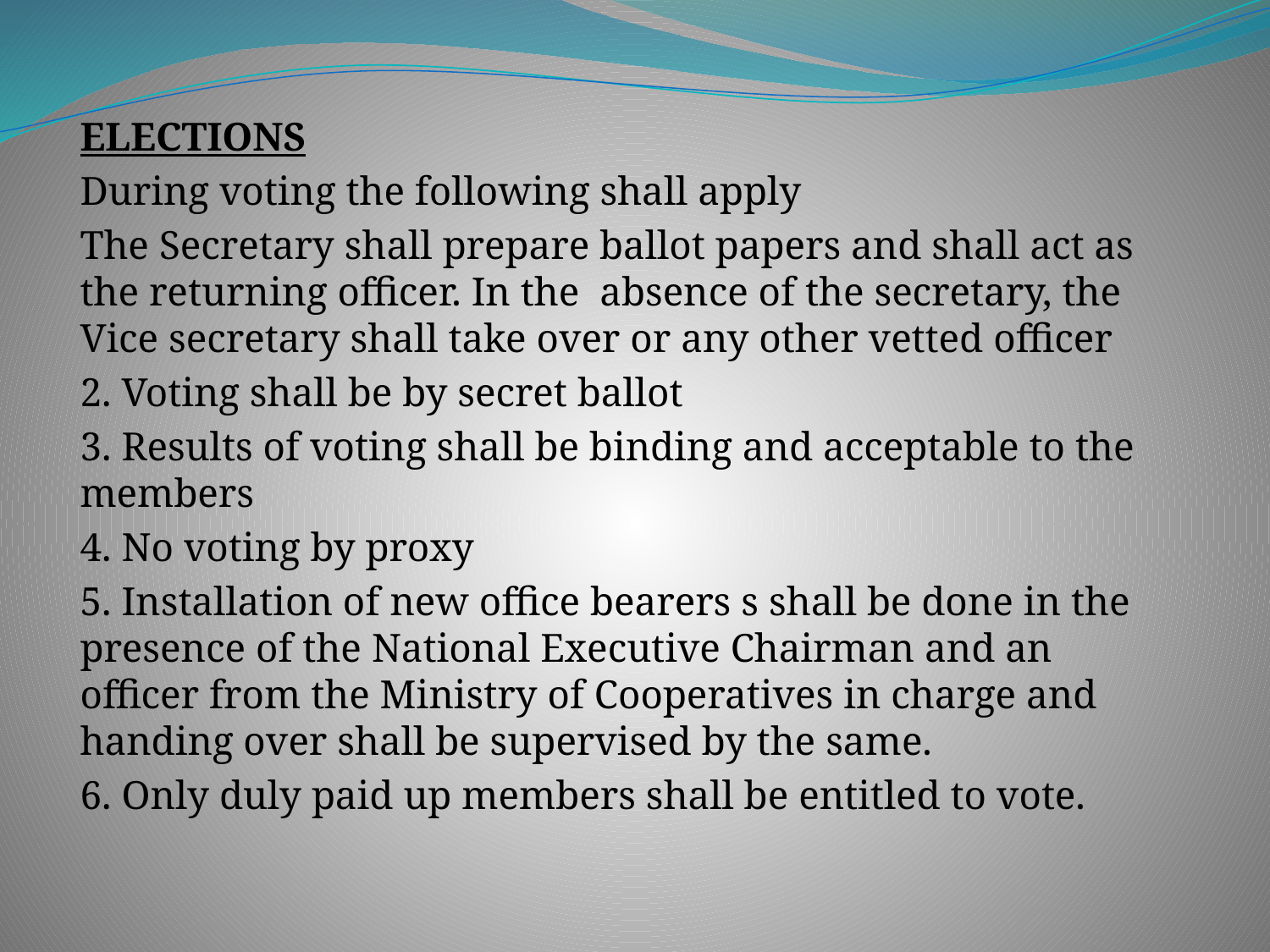

ELECTIONS
During voting the following shall apply
The Secretary shall prepare ballot papers and shall act as the returning officer. In the  absence of the secretary, the Vice secretary shall take over or any other vetted officer
2. Voting shall be by secret ballot
3. Results of voting shall be binding and acceptable to the members
4. No voting by proxy
5. Installation of new office bearers s shall be done in the presence of the National Executive Chairman and an officer from the Ministry of Cooperatives in charge and handing over shall be supervised by the same.
6. Only duly paid up members shall be entitled to vote.